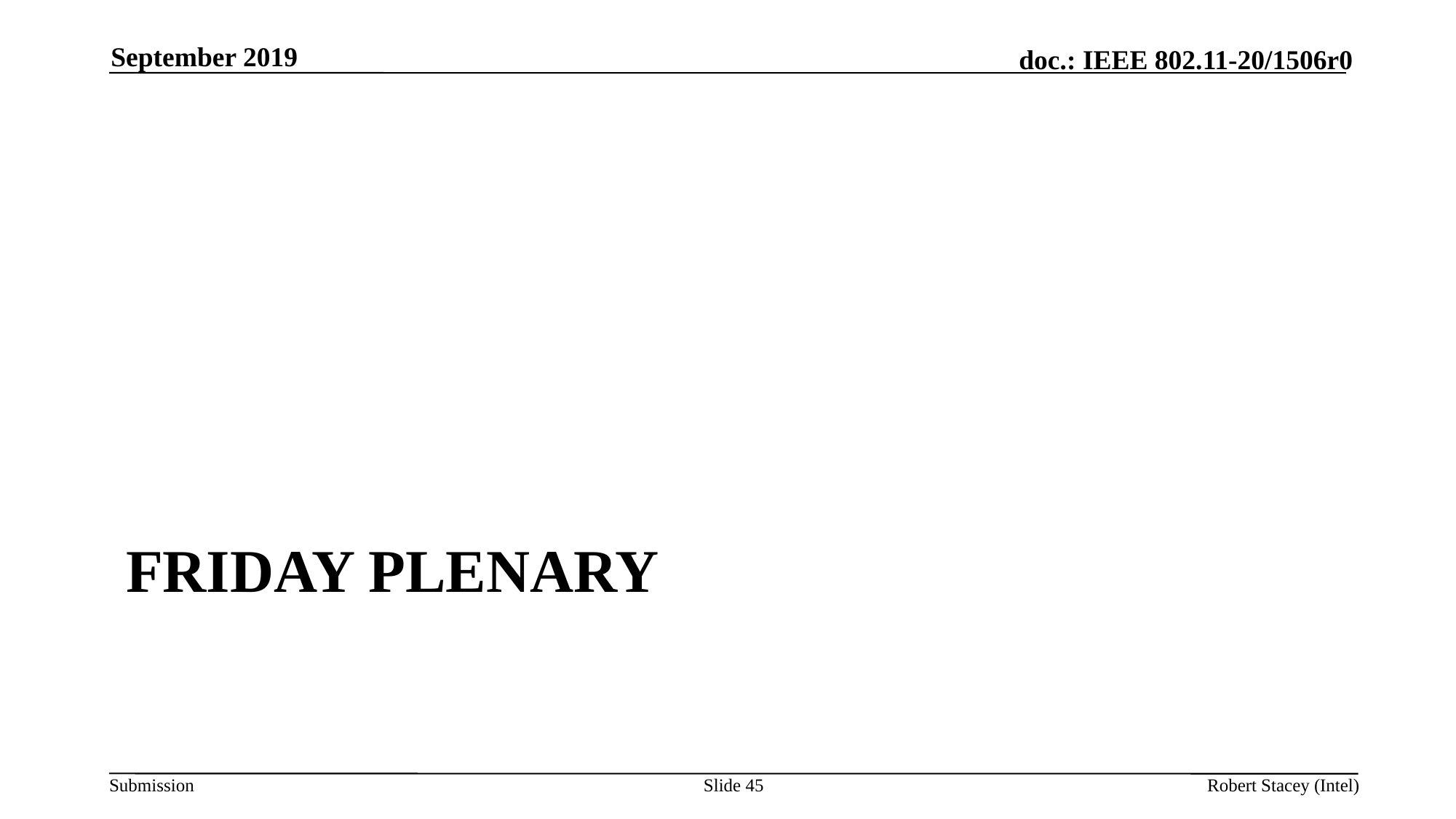

September 2019

# Friday Plenary
Slide 45
Robert Stacey (Intel)